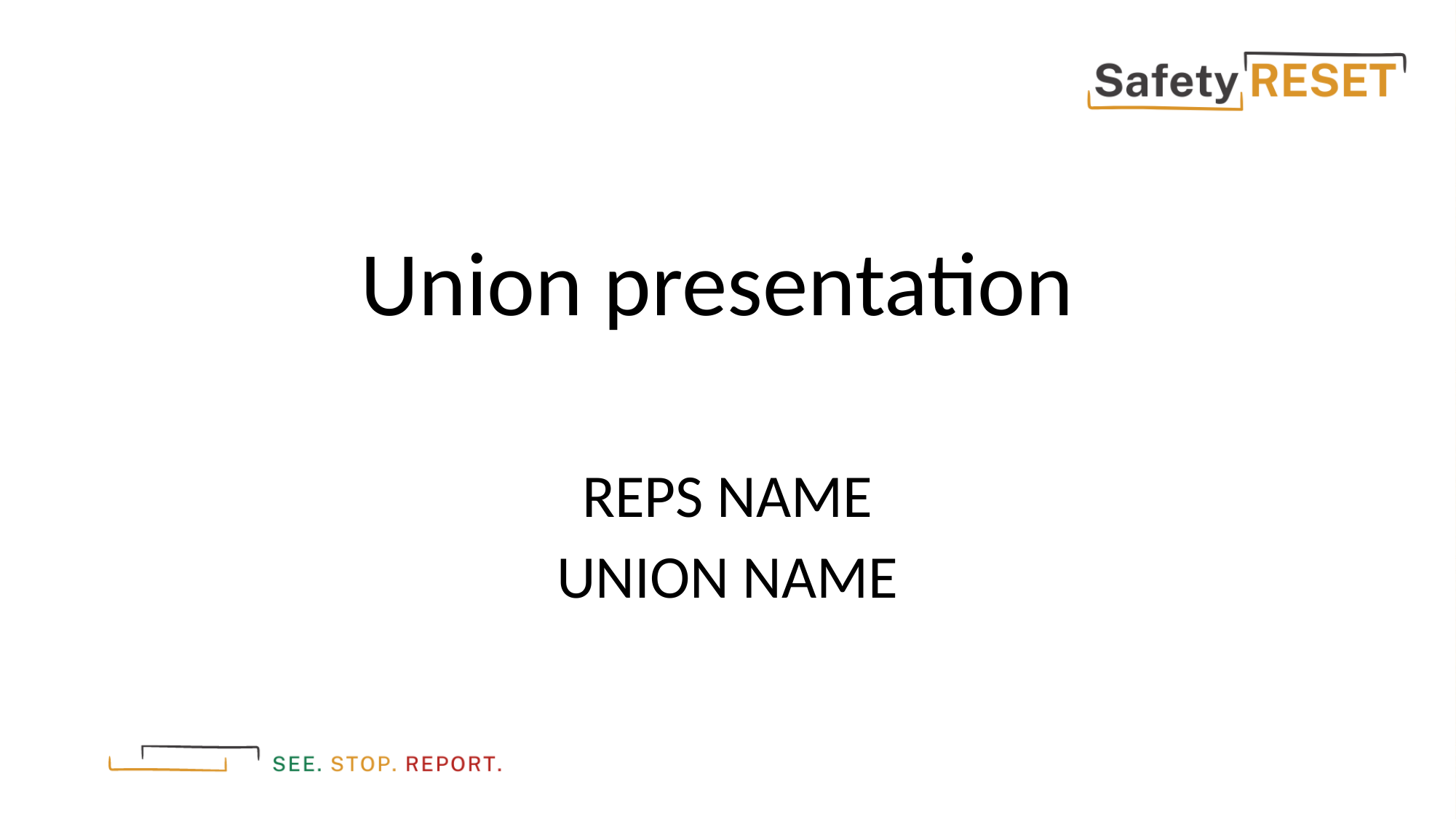

# Union presentation
REPS NAME
UNION NAME